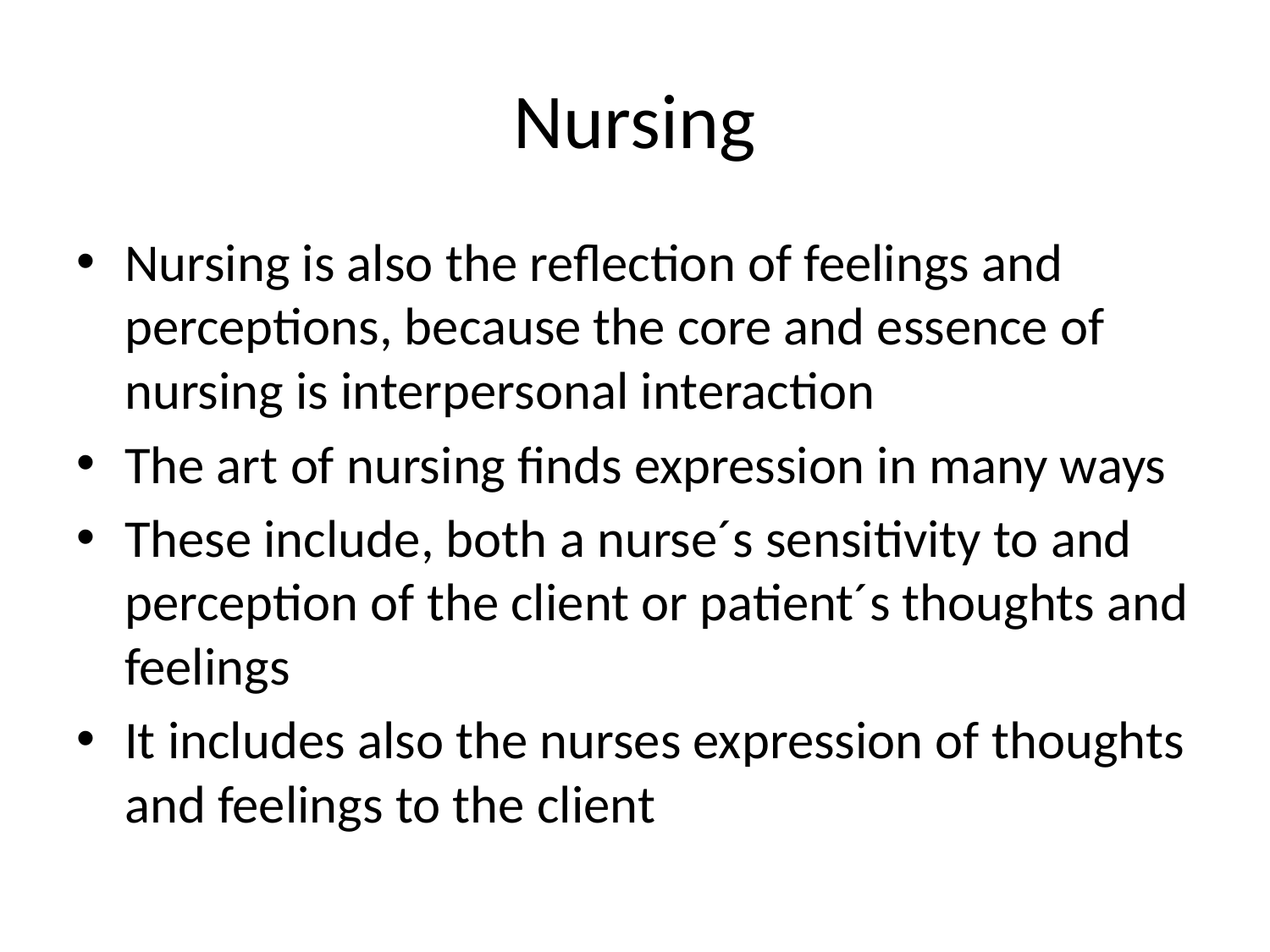

# Nursing
Nursing is also the reflection of feelings and perceptions, because the core and essence of nursing is interpersonal interaction
The art of nursing finds expression in many ways
These include, both a nurse´s sensitivity to and perception of the client or patient´s thoughts and feelings
It includes also the nurses expression of thoughts and feelings to the client